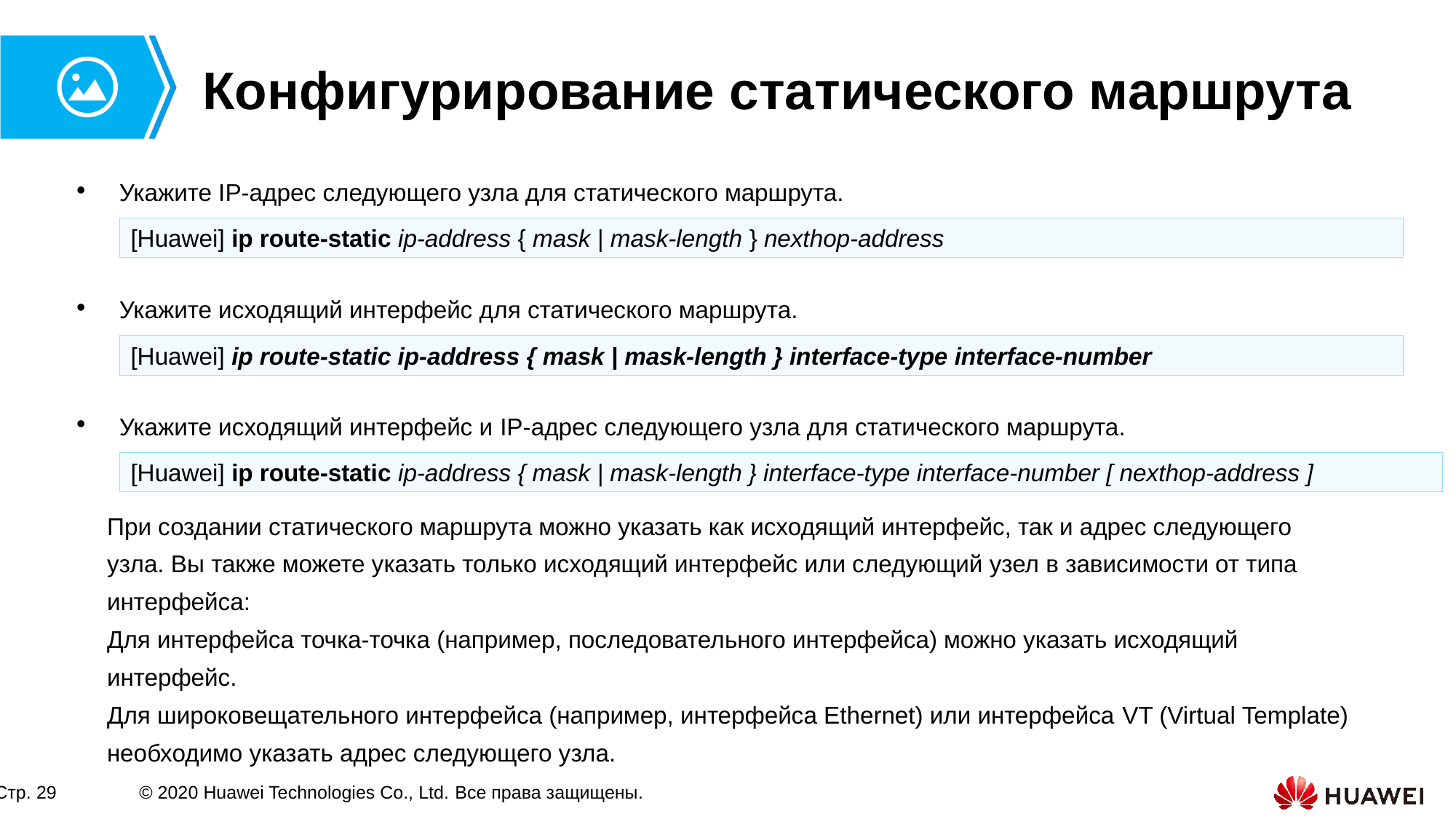

# Конфигурирование статического маршрута
Укажите IP-адрес следующего узла для статического маршрута.
[Huawei] ip route-static ip-address { mask | mask-length } nexthop-address
Укажите исходящий интерфейс для статического маршрута.
[Huawei] ip route-static ip-address { mask | mask-length } interface-type interface-number
Укажите исходящий интерфейс и IP-адрес следующего узла для статического маршрута.
[Huawei] ip route-static ip-address { mask | mask-length } interface-type interface-number [ nexthop-address ]
При создании статического маршрута можно указать как исходящий интерфейс, так и адрес следующего узла. Вы также можете указать только исходящий интерфейс или следующий узел в зависимости от типа интерфейса:
Для интерфейса точка-точка (например, последовательного интерфейса) можно указать исходящий интерфейс.
Для широковещательного интерфейса (например, интерфейса Ethernet) или интерфейса VT (Virtual Template) необходимо указать адрес следующего узла.